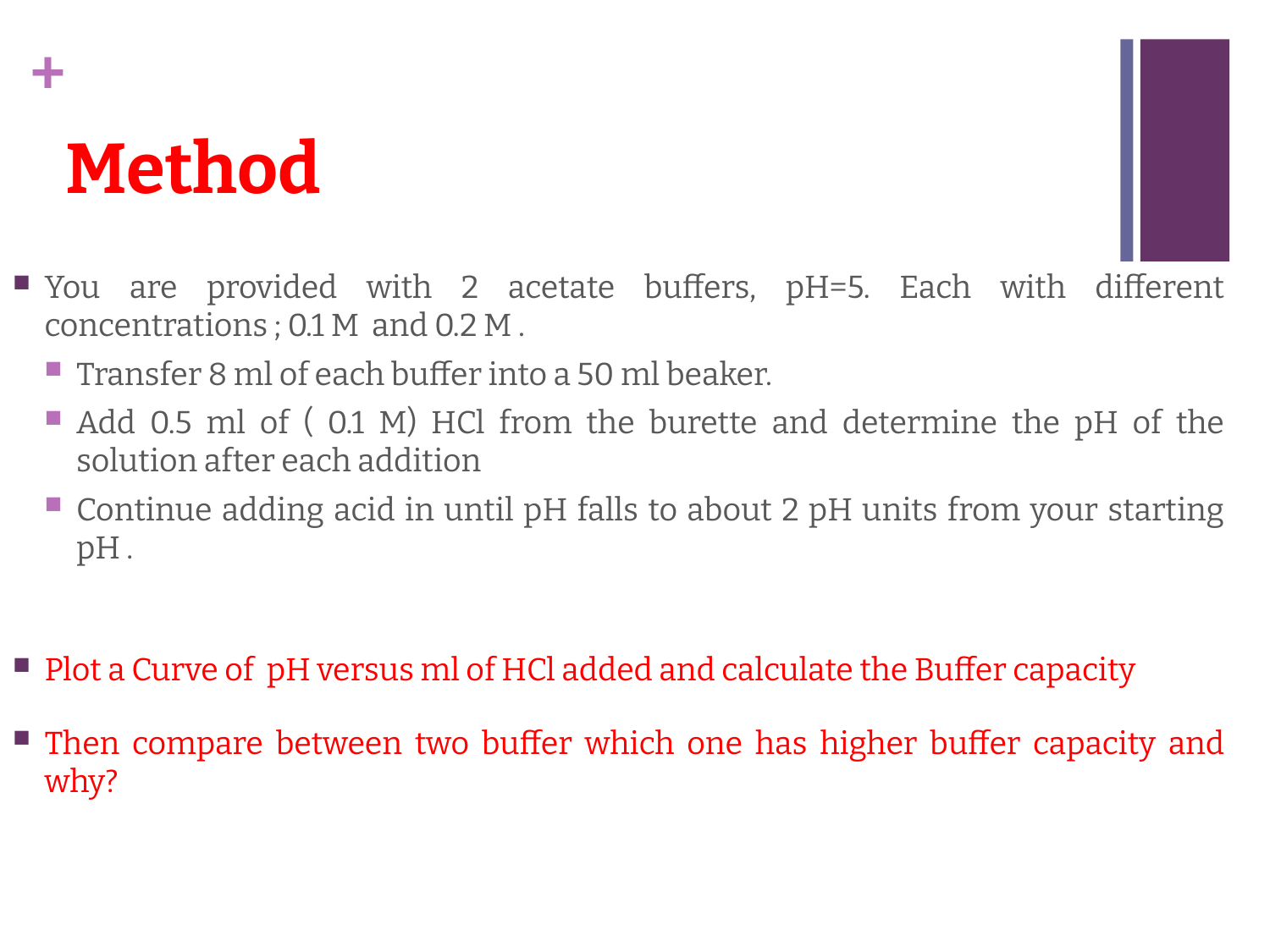

# Method
You are provided with 2 acetate buffers, pH=5. Each with different concentrations ; 0.1 M  and 0.2 M .
Transfer 8 ml of each buffer into a 50 ml beaker.
Add 0.5 ml of ( 0.1 M) HCl from the burette and determine the pH of the solution after each addition
Continue adding acid in until pH falls to about 2 pH units from your starting pH .

Plot a Curve of  pH versus ml of HCl added and calculate the Buffer capacity
Then compare between two buffer which one has higher buffer capacity and why?